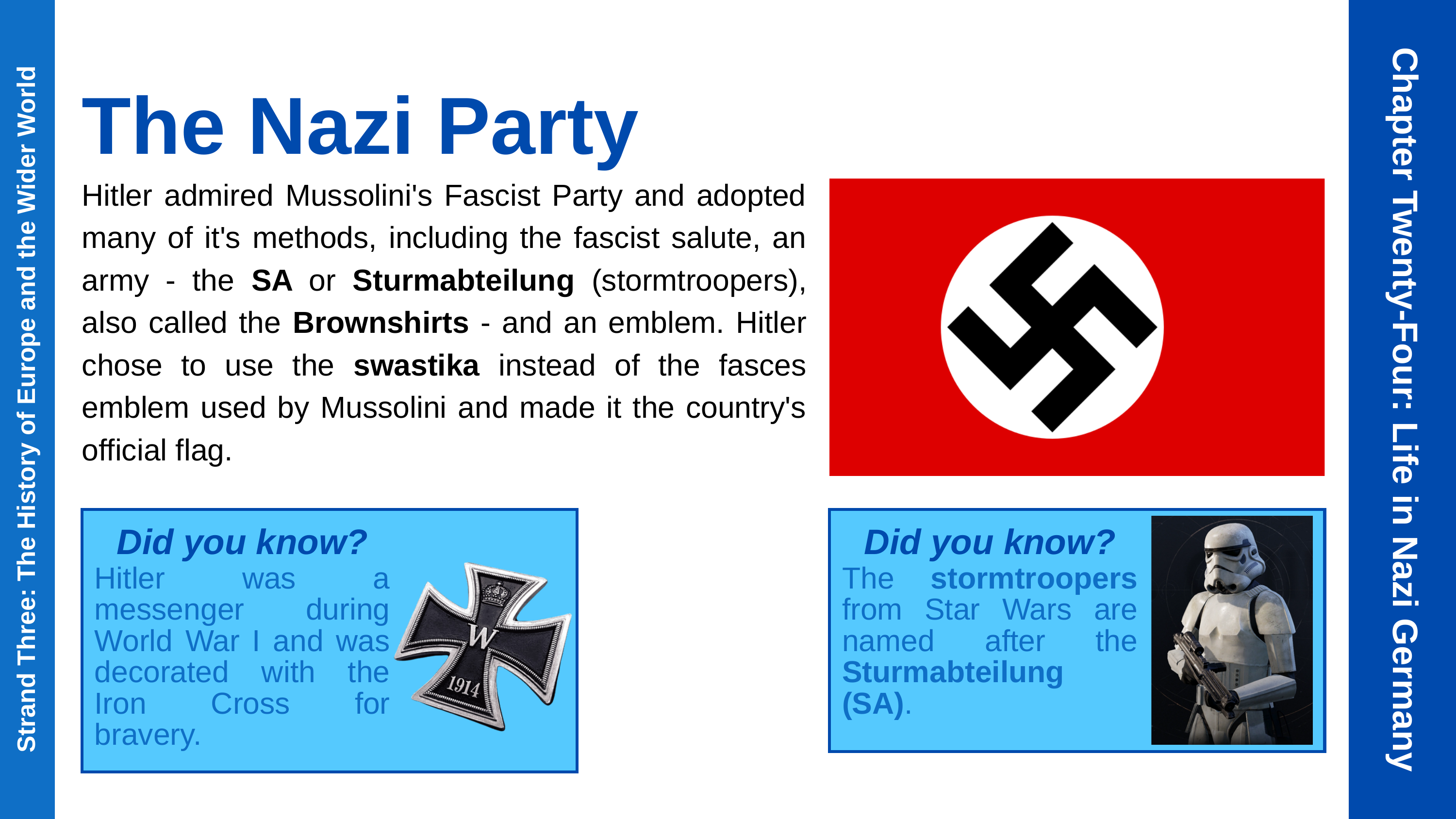

The Nazi Party
Hitler admired Mussolini's Fascist Party and adopted many of it's methods, including the fascist salute, an army - the SA or Sturmabteilung (stormtroopers), also called the Brownshirts - and an emblem. Hitler chose to use the swastika instead of the fasces emblem used by Mussolini and made it the country's official flag.

Chapter Twenty-Four: Life in Nazi Germany
Strand Three: The History of Europe and the Wider World

Did you know?

Hitler was a messenger during World War I and was decorated with the Iron Cross for bravery.

Did you know?
The stormtroopers from Star Wars are named after the Sturmabteilung (SA).